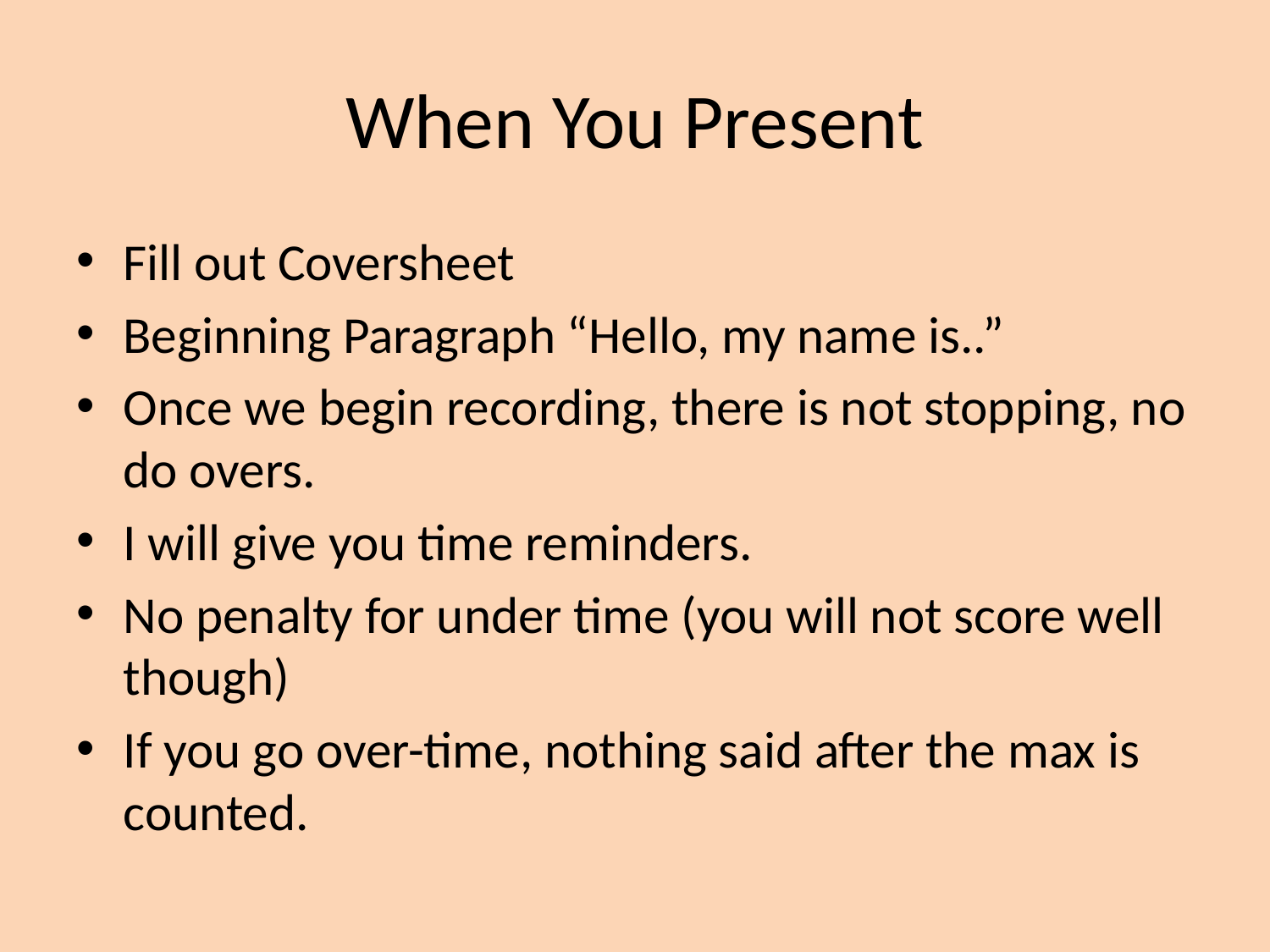

# When You Present
Fill out Coversheet
Beginning Paragraph “Hello, my name is..”
Once we begin recording, there is not stopping, no do overs.
I will give you time reminders.
No penalty for under time (you will not score well though)
If you go over-time, nothing said after the max is counted.